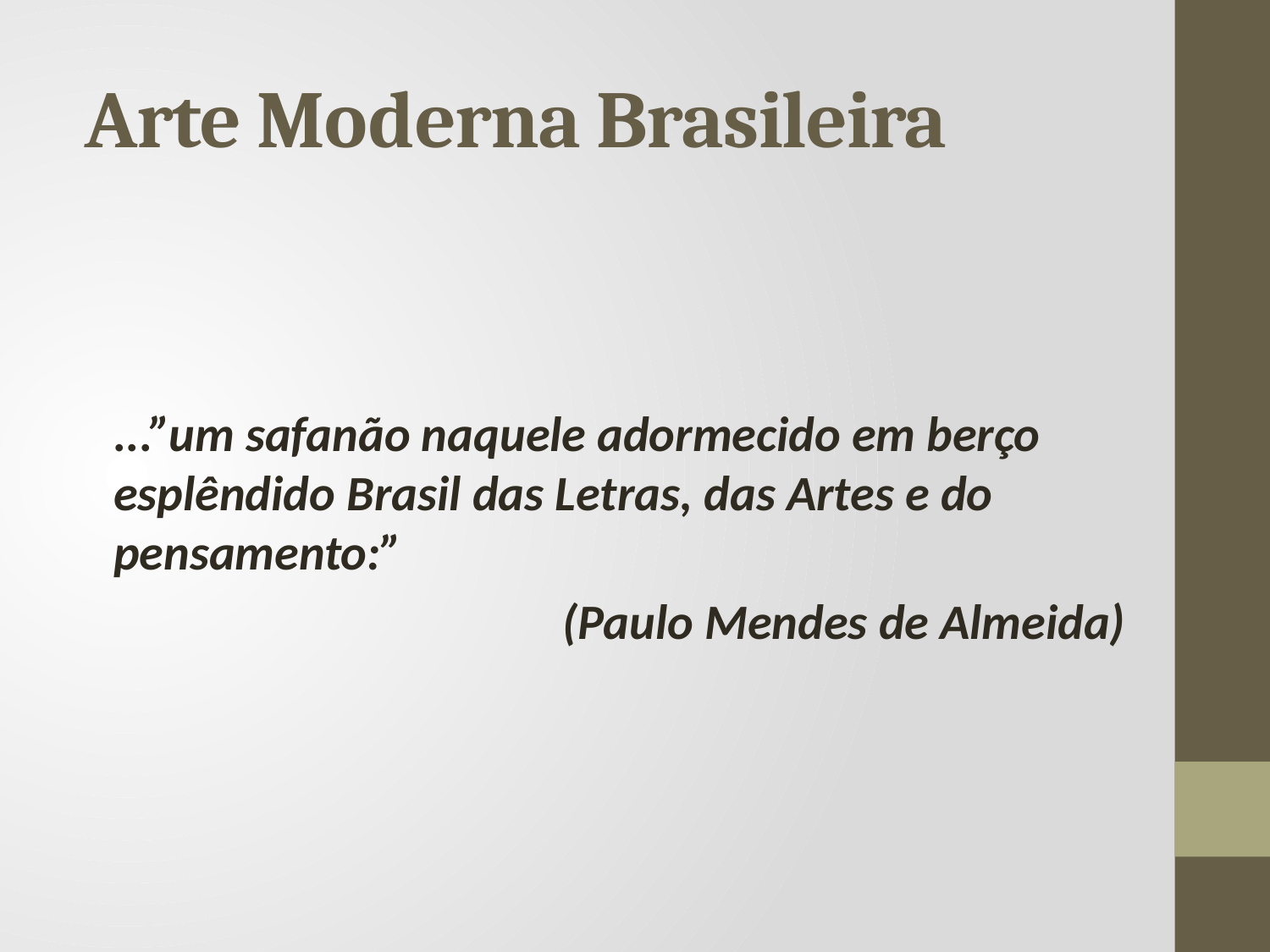

# Arte Moderna Brasileira
...”um safanão naquele adormecido em berço esplêndido Brasil das Letras, das Artes e do pensamento:”
                                        (Paulo Mendes de Almeida)